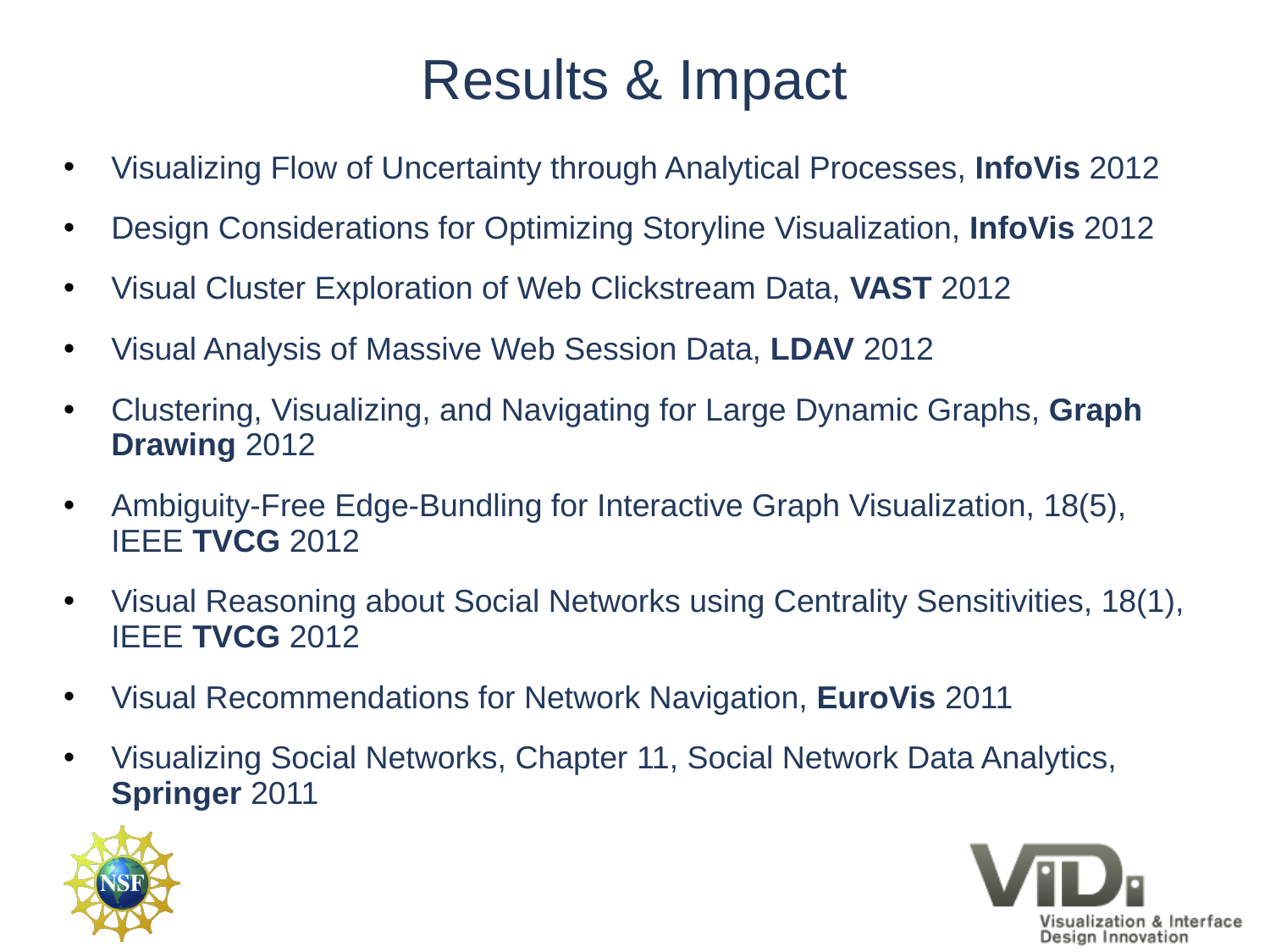

# Results & Impact
Visualizing Flow of Uncertainty through Analytical Processes, InfoVis 2012
Design Considerations for Optimizing Storyline Visualization, InfoVis 2012
Visual Cluster Exploration of Web Clickstream Data, VAST 2012
Visual Analysis of Massive Web Session Data, LDAV 2012
Clustering, Visualizing, and Navigating for Large Dynamic Graphs, Graph Drawing 2012
Ambiguity-Free Edge-Bundling for Interactive Graph Visualization, 18(5), IEEE TVCG 2012
Visual Reasoning about Social Networks using Centrality Sensitivities, 18(1), IEEE TVCG 2012
Visual Recommendations for Network Navigation, EuroVis 2011
Visualizing Social Networks, Chapter 11, Social Network Data Analytics, Springer 2011